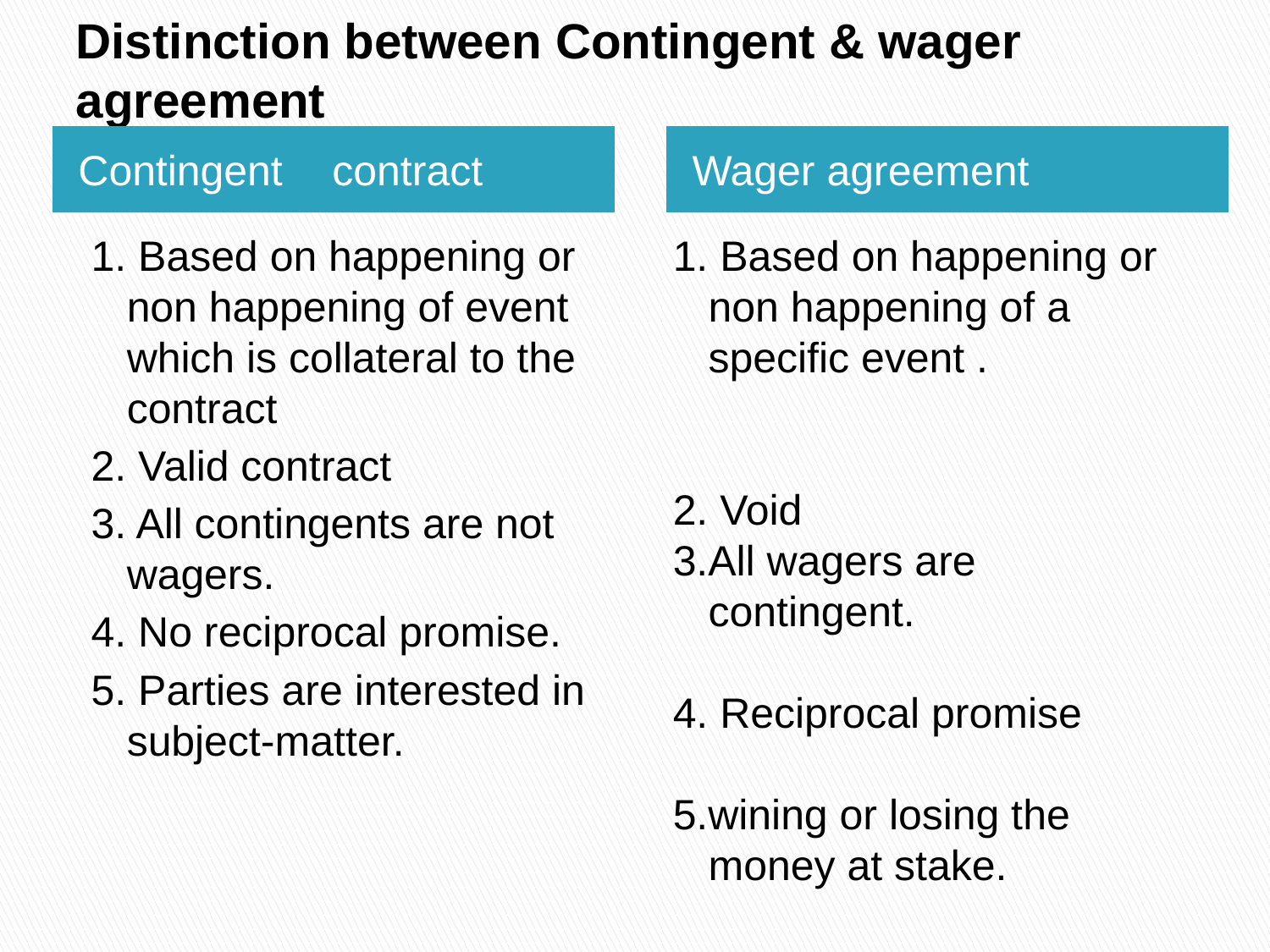

# Distinction between Contingent & wager agreement
Contingent	contract
Wager agreement
1. Based on happening or non happening of event which is collateral to the contract
2. Valid contract
3. All contingents are not wagers.
4. No reciprocal promise.
5. Parties are interested in subject-matter.
1. Based on happening or non happening of a specific event .

2. Void
3.All wagers are contingent.

4. Reciprocal promise

5.wining or losing the money at stake.